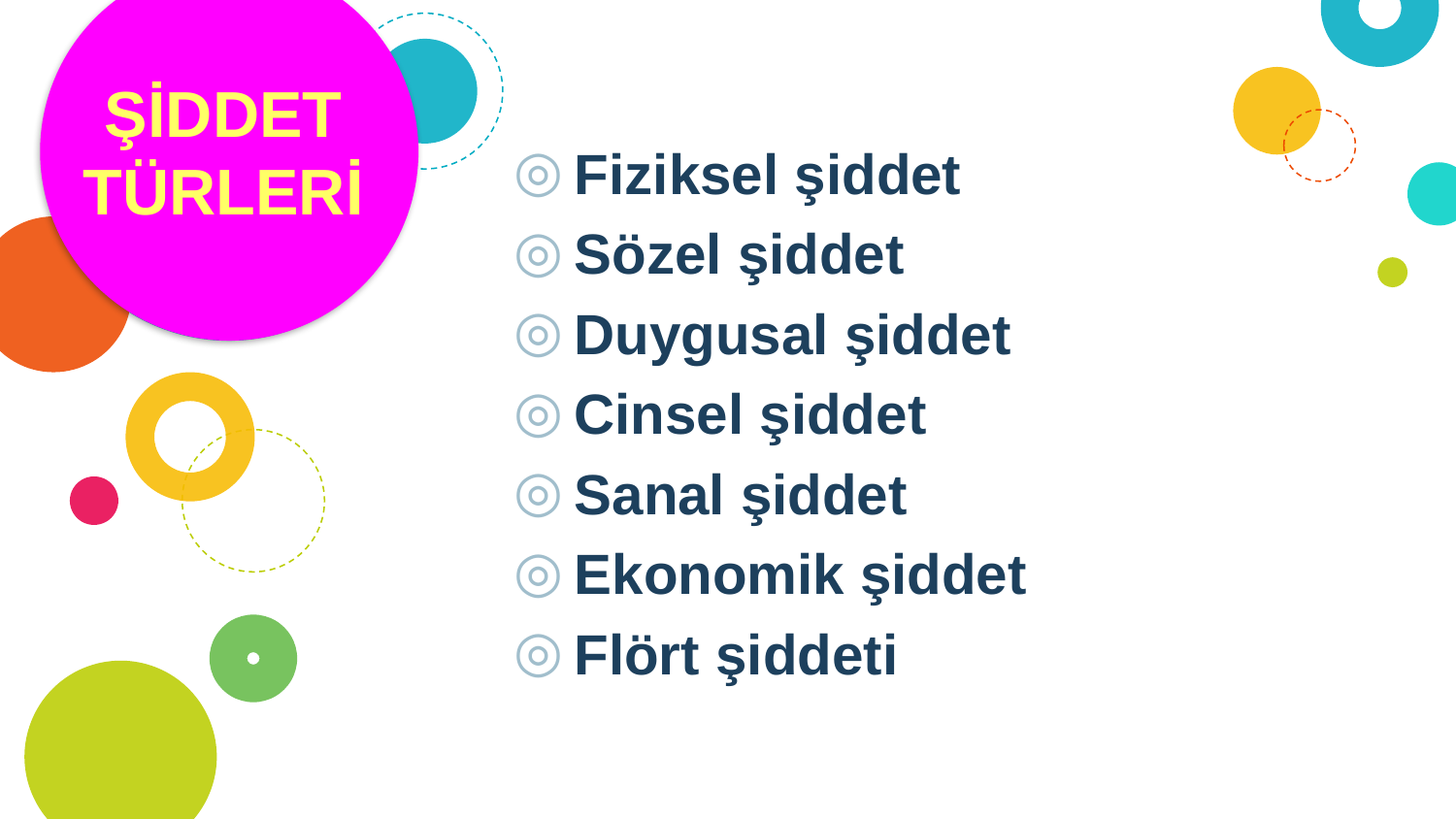

ŞİDDET TÜRLERİ
Fiziksel şiddet
Sözel şiddet
Duygusal şiddet
Cinsel şiddet
Sanal şiddet
Ekonomik şiddet
Flört şiddeti